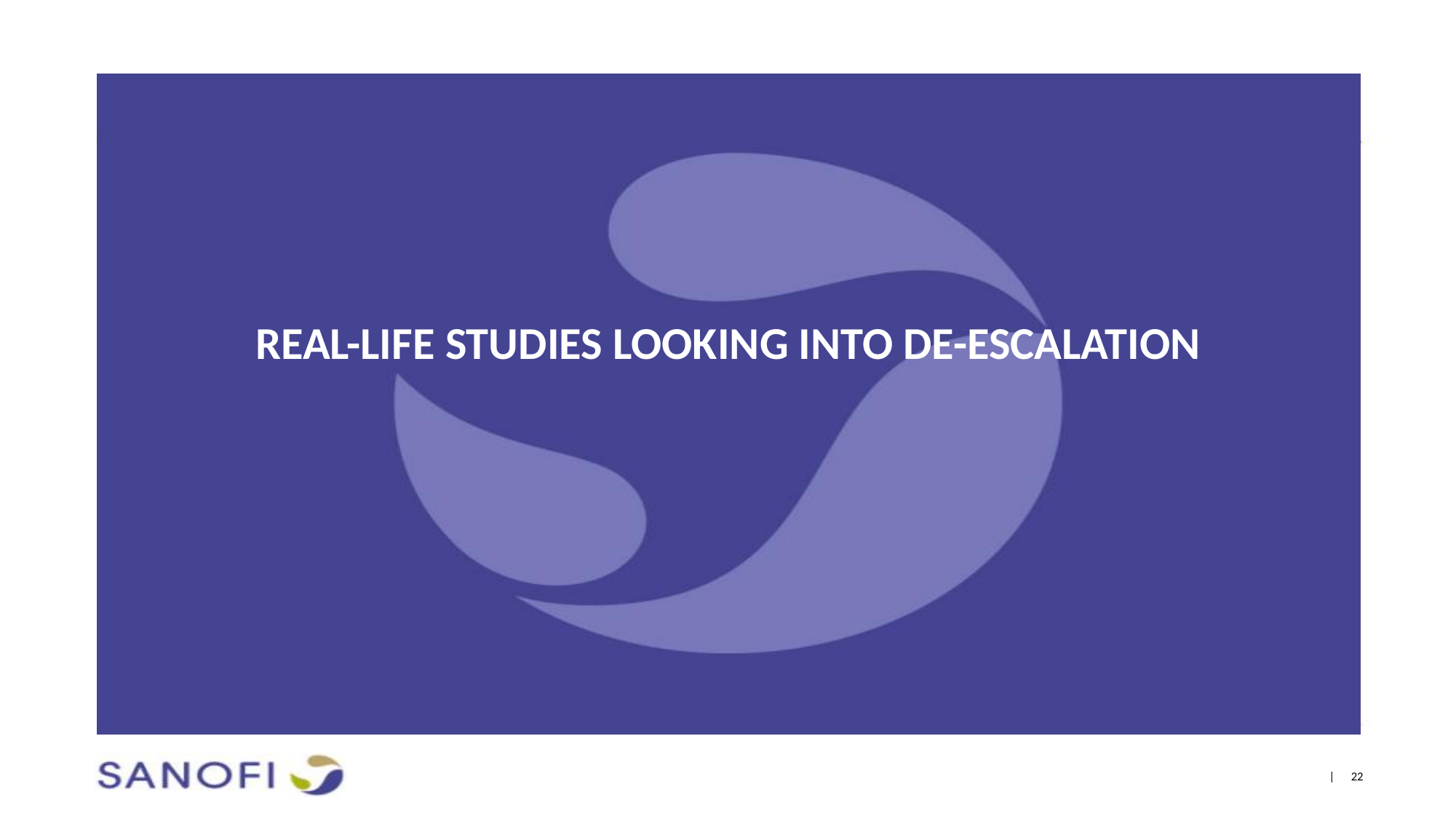

#
REAL-LIFE STUDIES LOOKING INTO DE-ESCALATION
|         22